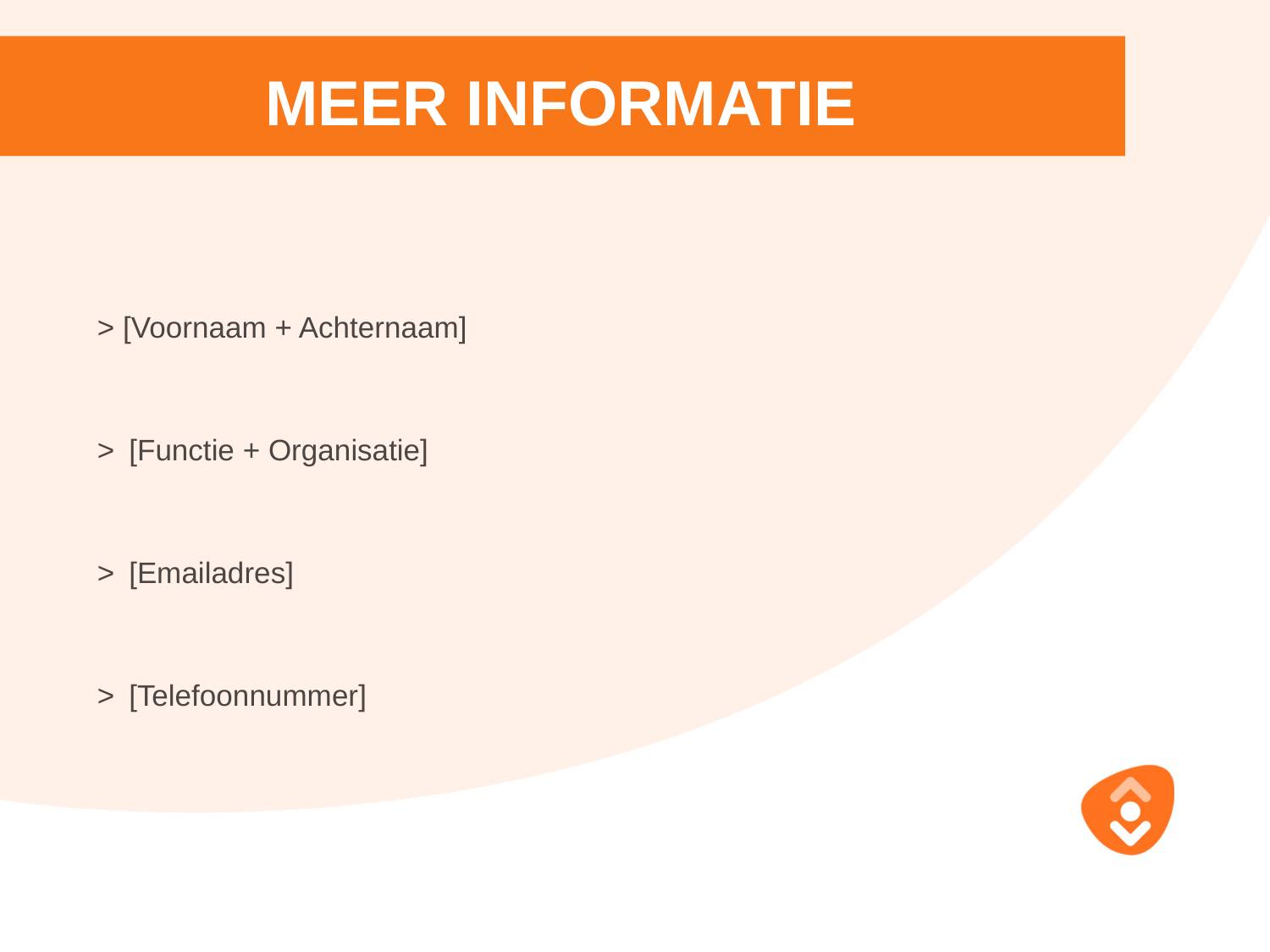

MEER INFORMATIE
> [Voornaam + Achternaam]
> [Functie + Organisatie]
> [Emailadres]
> [Telefoonnummer]